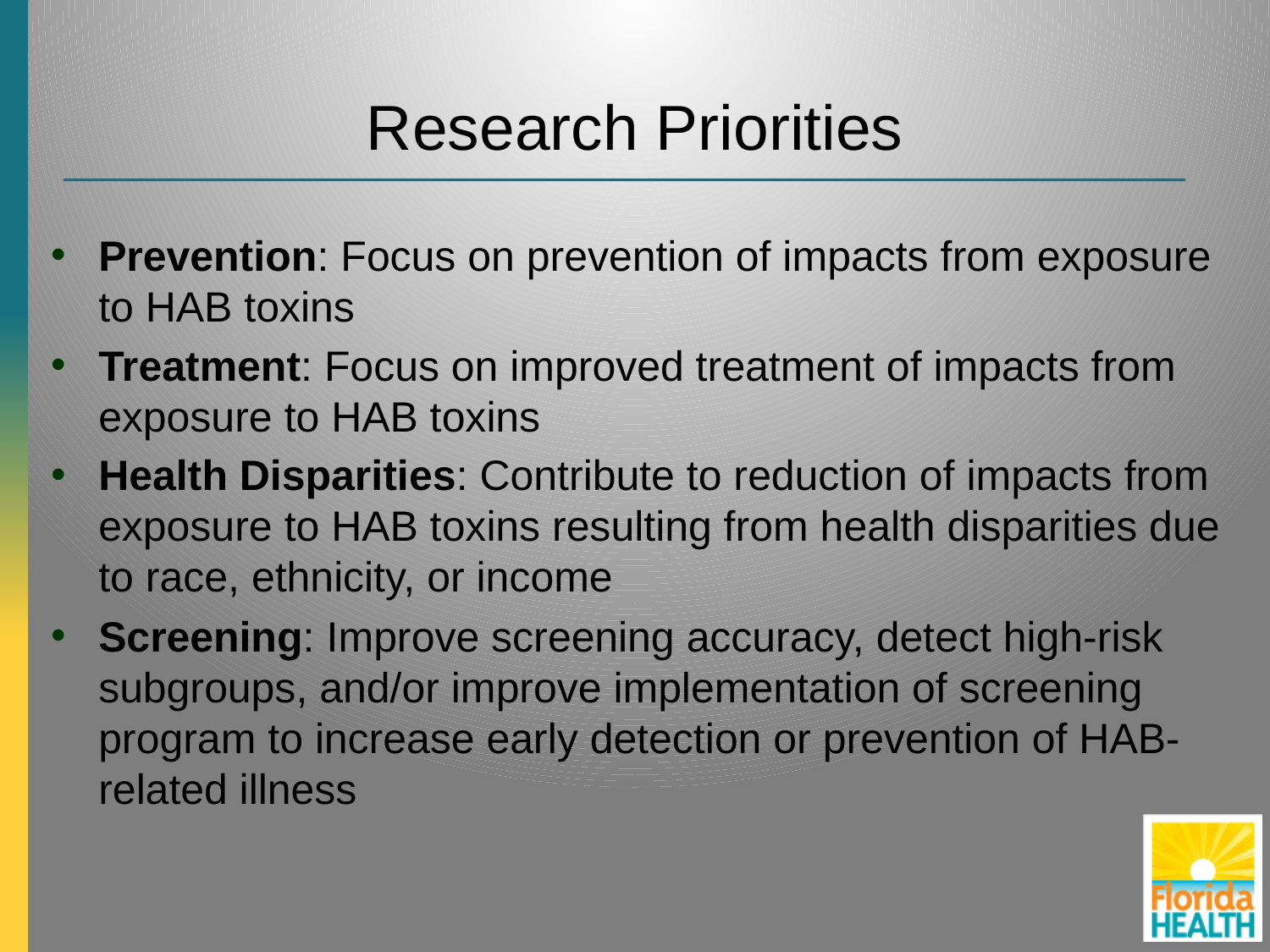

# Research Priorities
Prevention: Focus on prevention of impacts from exposure to HAB toxins
Treatment: Focus on improved treatment of impacts from exposure to HAB toxins
Health Disparities: Contribute to reduction of impacts from exposure to HAB toxins resulting from health disparities due to race, ethnicity, or income
Screening: Improve screening accuracy, detect high-risk subgroups, and/or improve implementation of screening program to increase early detection or prevention of HAB-related illness